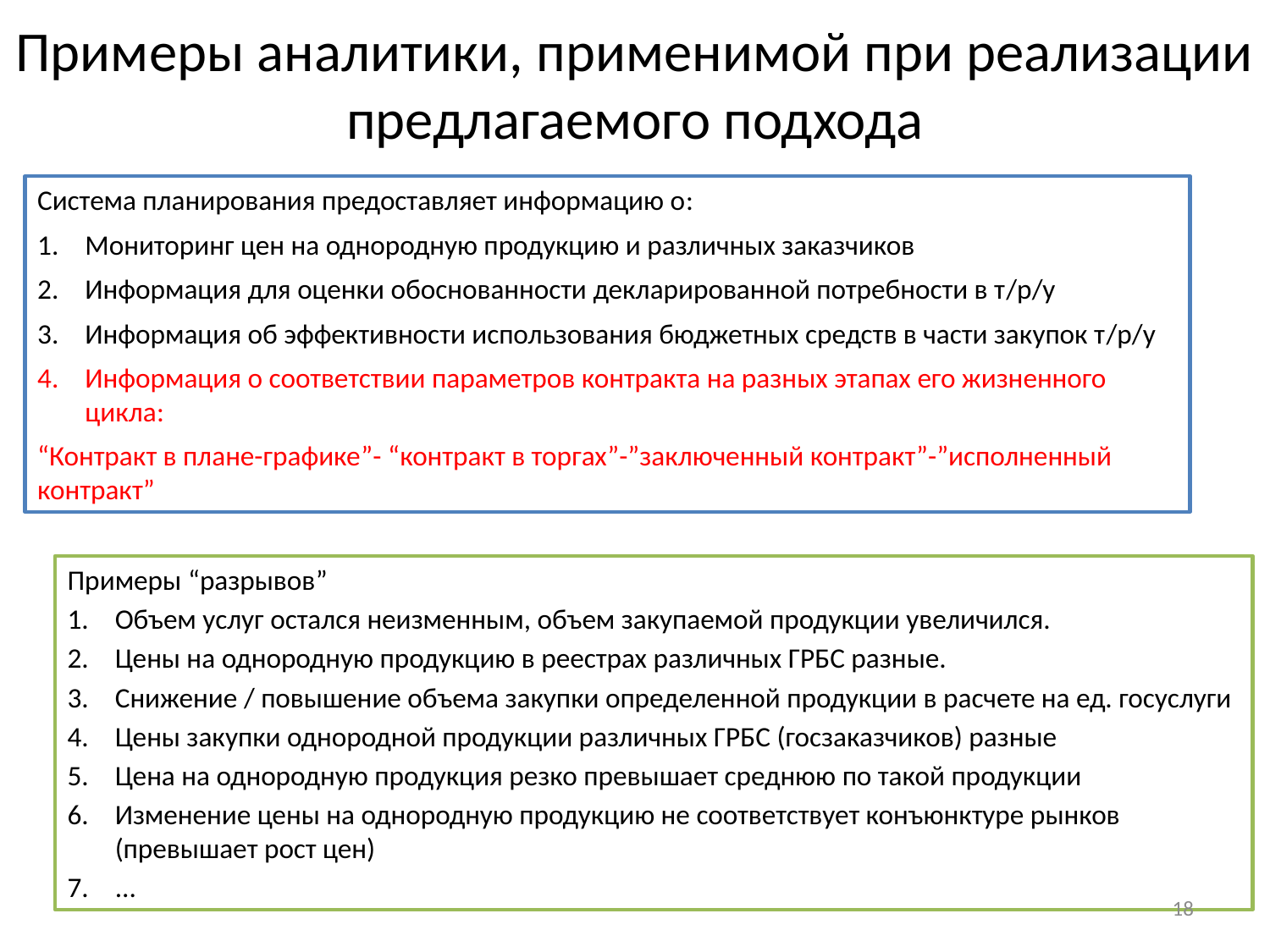

# Примеры аналитики, применимой при реализации предлагаемого подхода
Система планирования предоставляет информацию о:
Мониторинг цен на однородную продукцию и различных заказчиков
Информация для оценки обоснованности декларированной потребности в т/р/у
Информация об эффективности использования бюджетных средств в части закупок т/р/у
Информация о соответствии параметров контракта на разных этапах его жизненного цикла:
“Контракт в плане-графике”- “контракт в торгах”-”заключенный контракт”-”исполненный контракт”
Примеры “разрывов”
Объем услуг остался неизменным, объем закупаемой продукции увеличился.
Цены на однородную продукцию в реестрах различных ГРБС разные.
Снижение / повышение объема закупки определенной продукции в расчете на ед. госуслуги
Цены закупки однородной продукции различных ГРБС (госзаказчиков) разные
Цена на однородную продукция резко превышает среднюю по такой продукции
Изменение цены на однородную продукцию не соответствует конъюнктуре рынков (превышает рост цен)
...
18